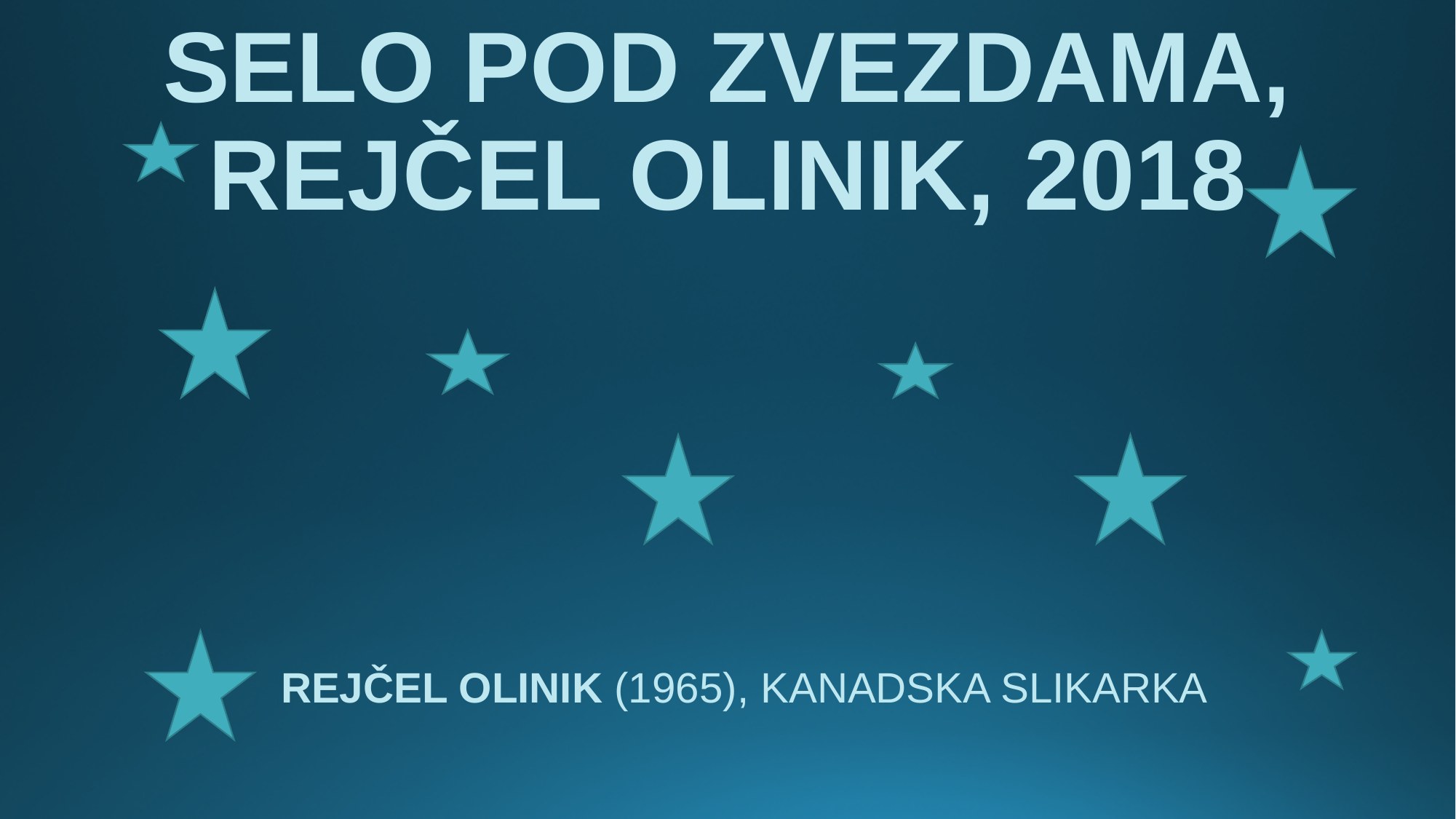

# SELO POD ZVEZDAMA, REJČEL OLINIK, 2018

REJČEL OLINIK (1965), KANADSKA SLIKARKA